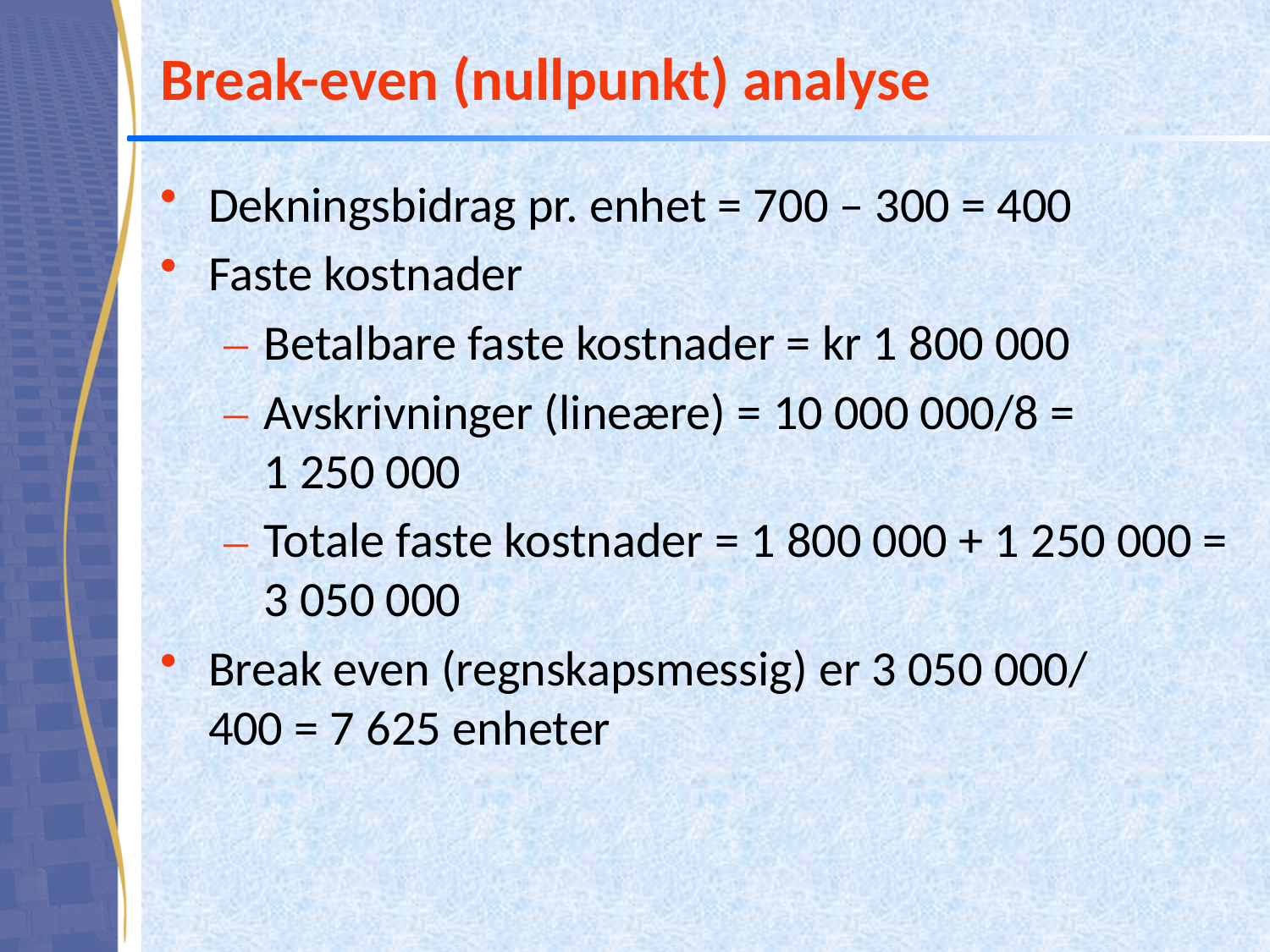

# Break-even (nullpunkt) analyse
Dekningsbidrag pr. enhet = 700 – 300 = 400
Faste kostnader
Betalbare faste kostnader = kr 1 800 000
Avskrivninger (lineære) = 10 000 000/8 =
1 250 000
Totale faste kostnader = 1 800 000 + 1 250 000 = 3 050 000
Break even (regnskapsmessig) er 3 050 000/
400 = 7 625 enheter